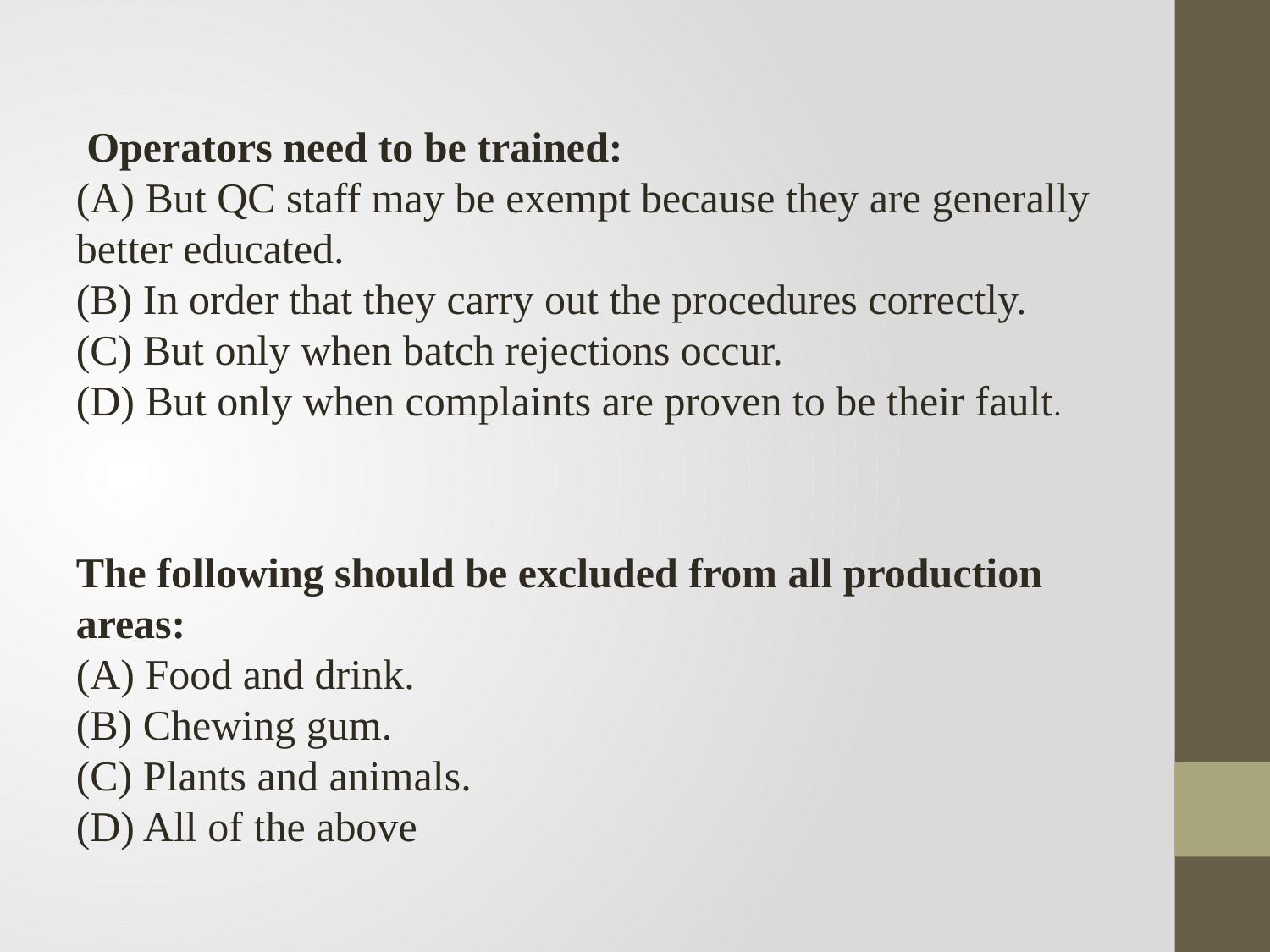

Operators need to be trained:
(A) But QC staff may be exempt because they are generally better educated.
(B) In order that they carry out the procedures correctly.
(C) But only when batch rejections occur.
(D) But only when complaints are proven to be their fault.
The following should be excluded from all production areas:
(A) Food and drink.
(B) Chewing gum.
(C) Plants and animals.
(D) All of the above